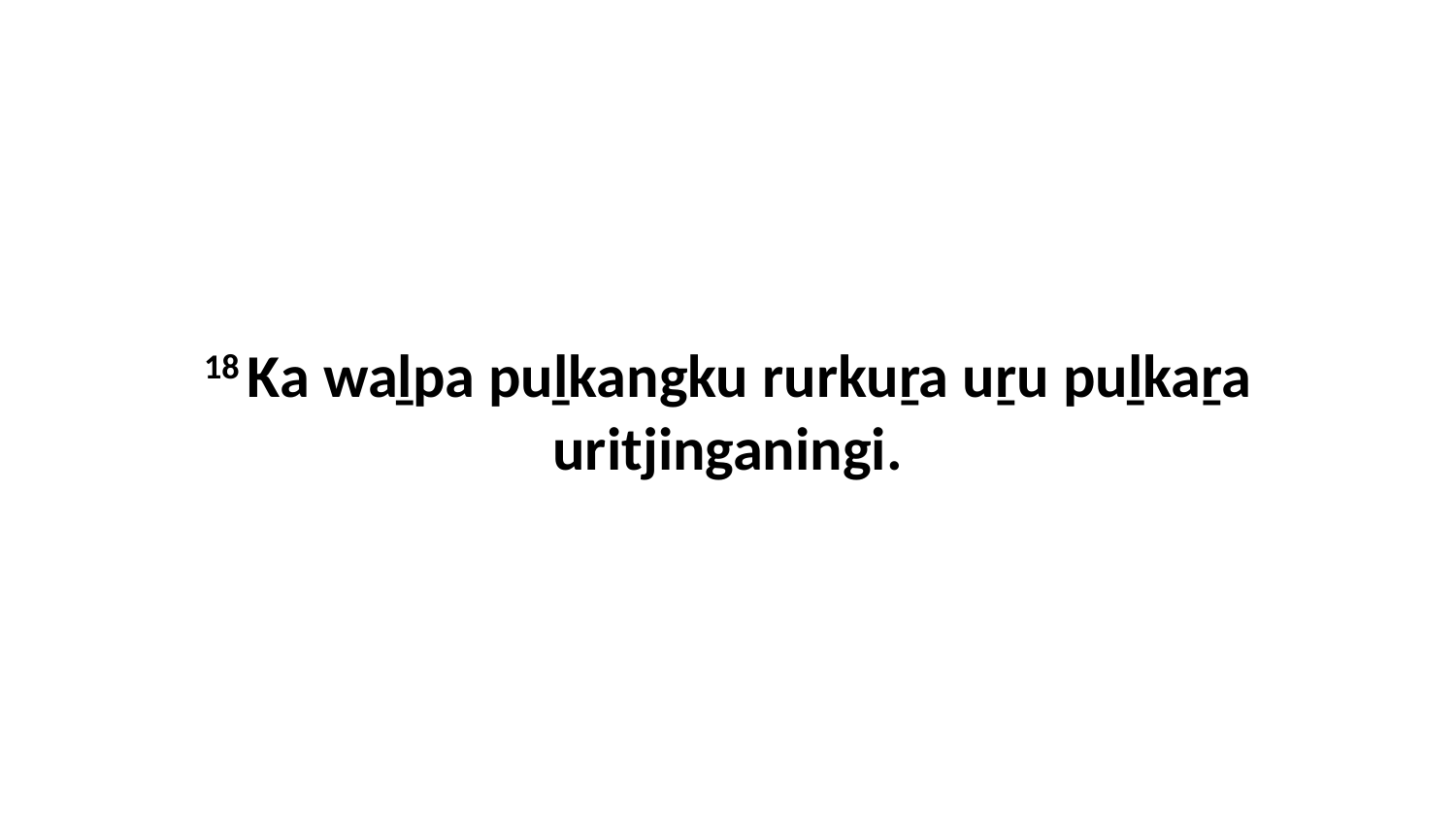

18 Ka waḻpa puḻkangku rurkuṟa uṟu puḻkaṟa uritjinganingi.